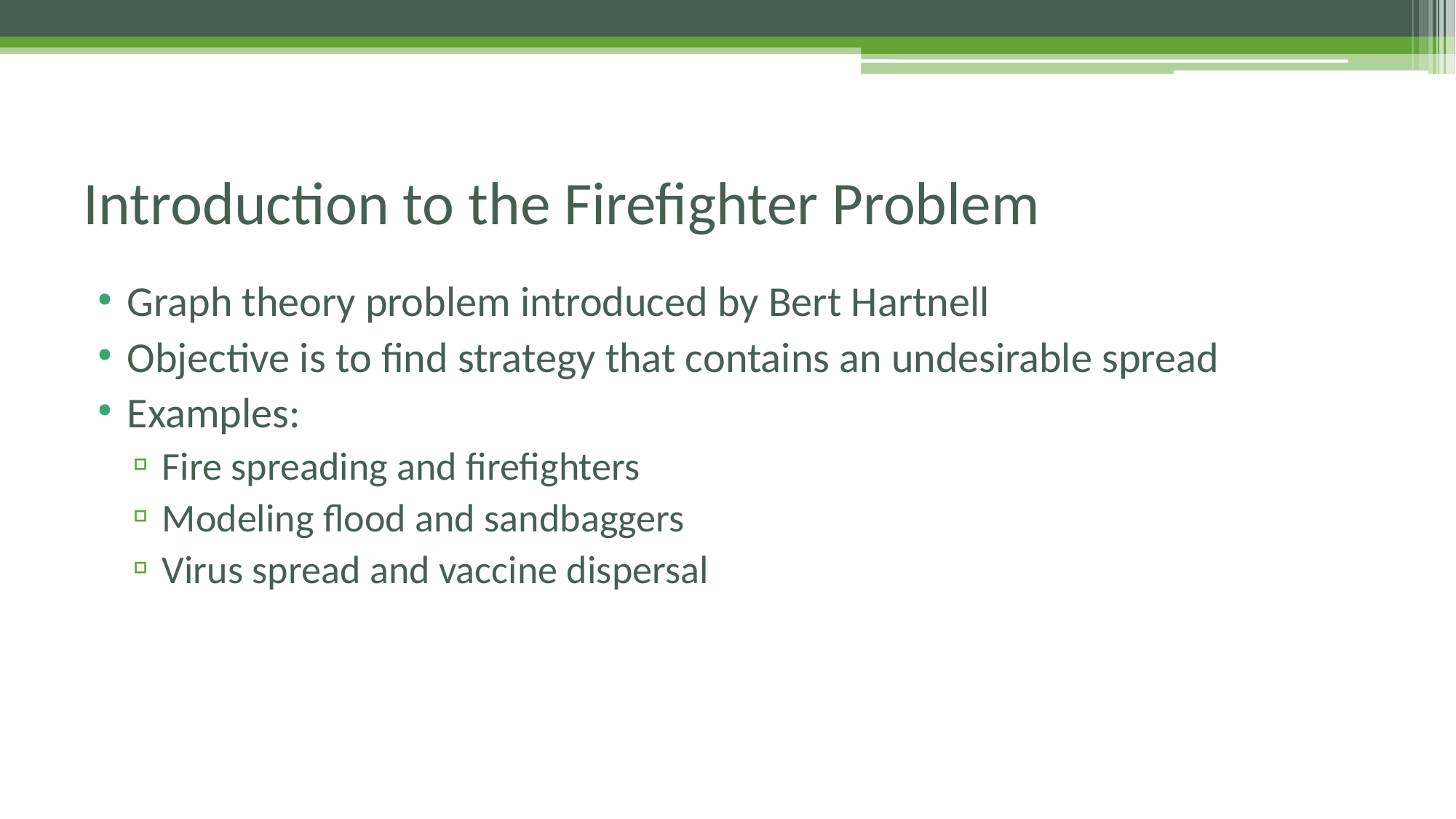

# Introduction to the Firefighter Problem
Graph theory problem introduced by Bert Hartnell
Objective is to find strategy that contains an undesirable spread
Examples:
Fire spreading and firefighters
Modeling flood and sandbaggers
Virus spread and vaccine dispersal